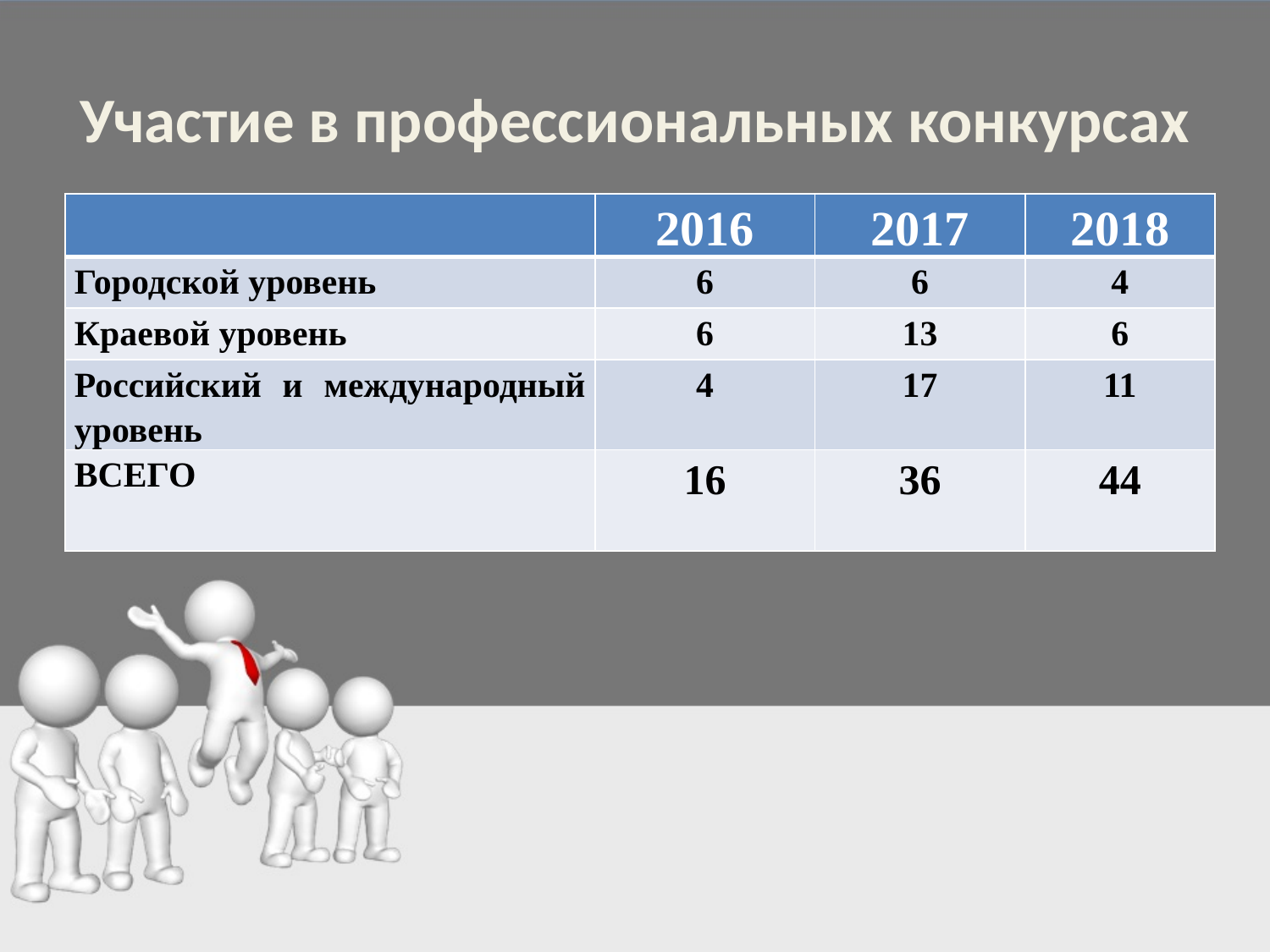

# Участие в профессиональных конкурсах
|  | 2016 | 2017 | 2018 |
| --- | --- | --- | --- |
| Городской уровень | 6 | 6 | 4 |
| Краевой уровень | 6 | 13 | 6 |
| Российский и международный уровень | 4 | 17 | 11 |
| ВСЕГО | 16 | 36 | 44 |